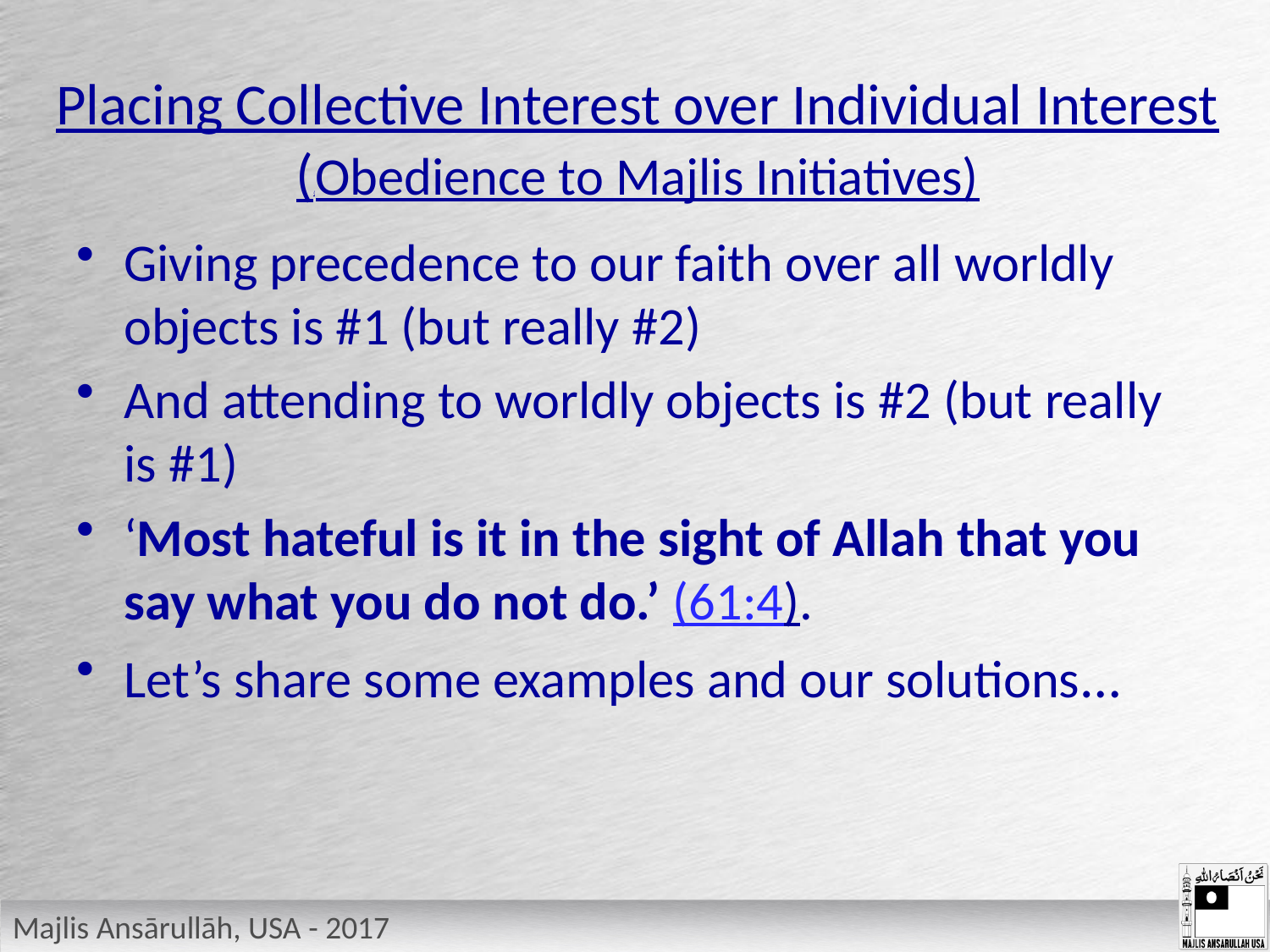

# Placing Collective Interest over Individual Interest ((Obedience to Majlis Initiatives)
Giving precedence to our faith over all worldly objects is #1 (but really #2)
And attending to worldly objects is #2 (but really is #1)
‘Most hateful is it in the sight of Allah that you say what you do not do.’ (61:4).
Let’s share some examples and our solutions…